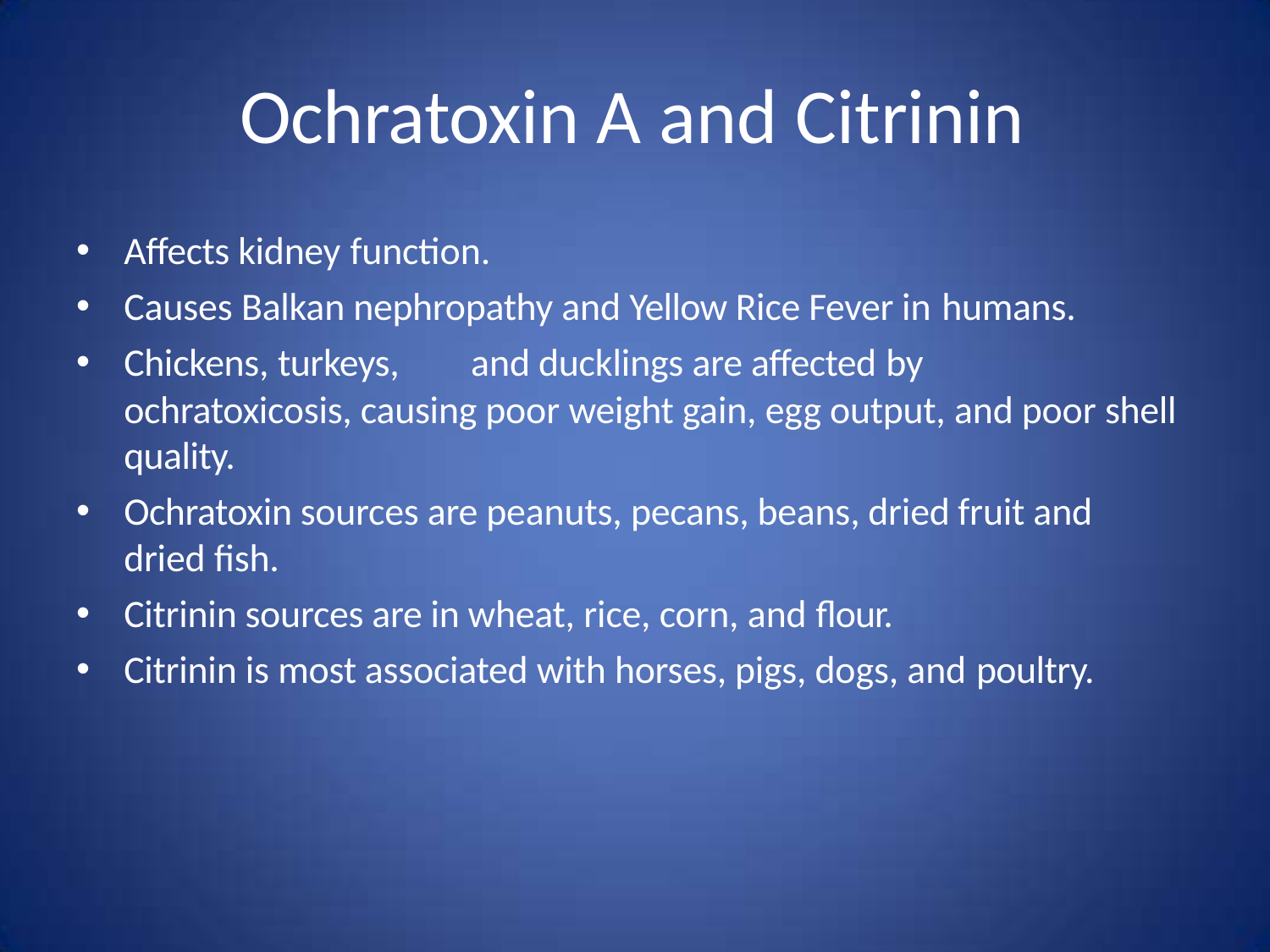

# Ochratoxin A and Citrinin
Affects kidney function.
Causes Balkan nephropathy and Yellow Rice Fever in humans.
Chickens, turkeys,	and ducklings are affected by
ochratoxicosis, causing poor weight gain, egg output, and poor shell  quality.
Ochratoxin sources are peanuts, pecans, beans, dried fruit and  dried fish.
Citrinin sources are in wheat, rice, corn, and flour.
Citrinin is most associated with horses, pigs, dogs, and poultry.